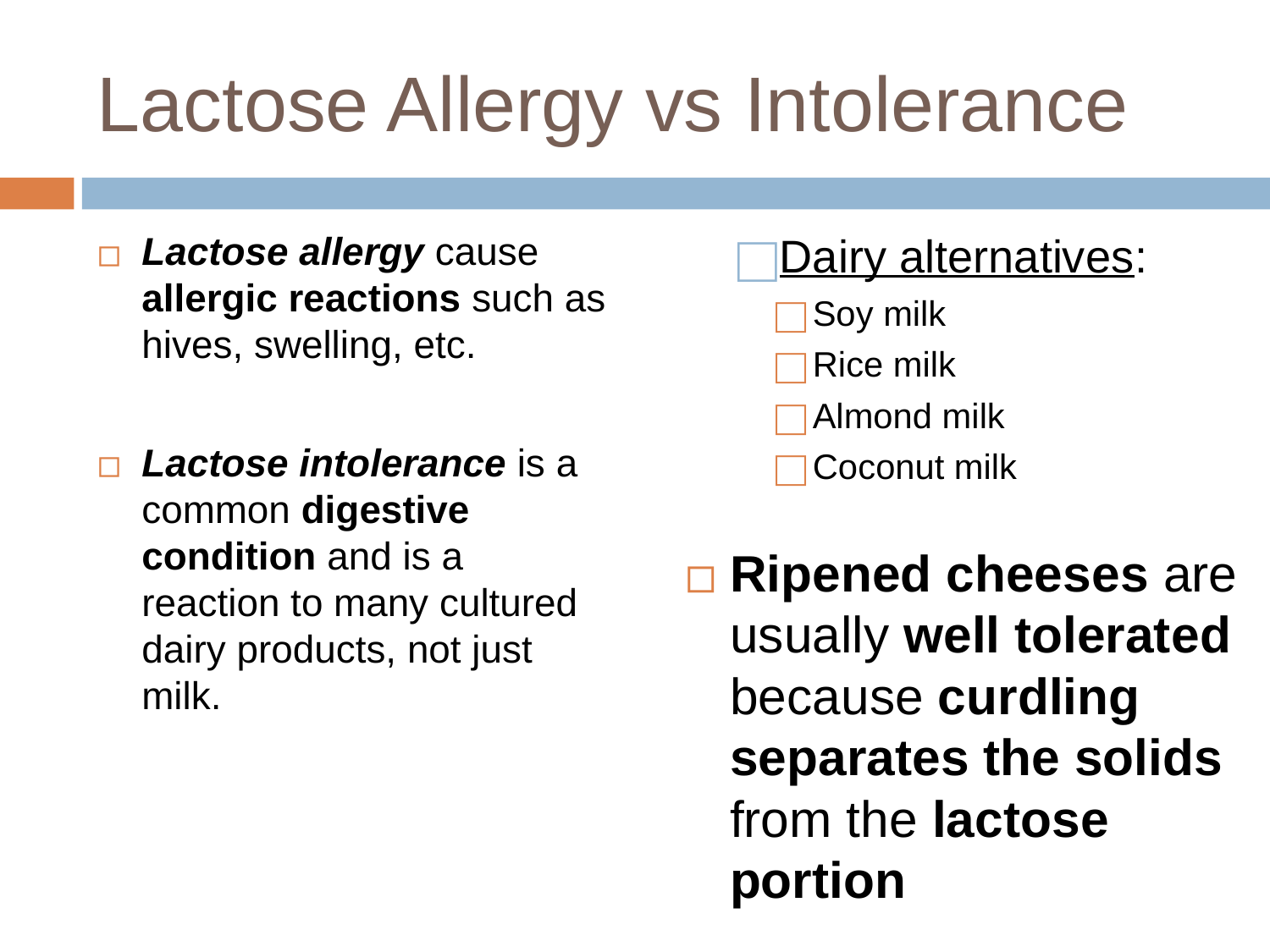

# Lactose Allergy vs Intolerance
Lactose allergy cause allergic reactions such as hives, swelling, etc.

Lactose intolerance is a common digestive condition and is a reaction to many cultured dairy products, not just milk.
Dairy alternatives:
Soy milk
Rice milk
Almond milk
Coconut milk

Ripened cheeses are usually well tolerated because curdling separates the solids from the lactose portion